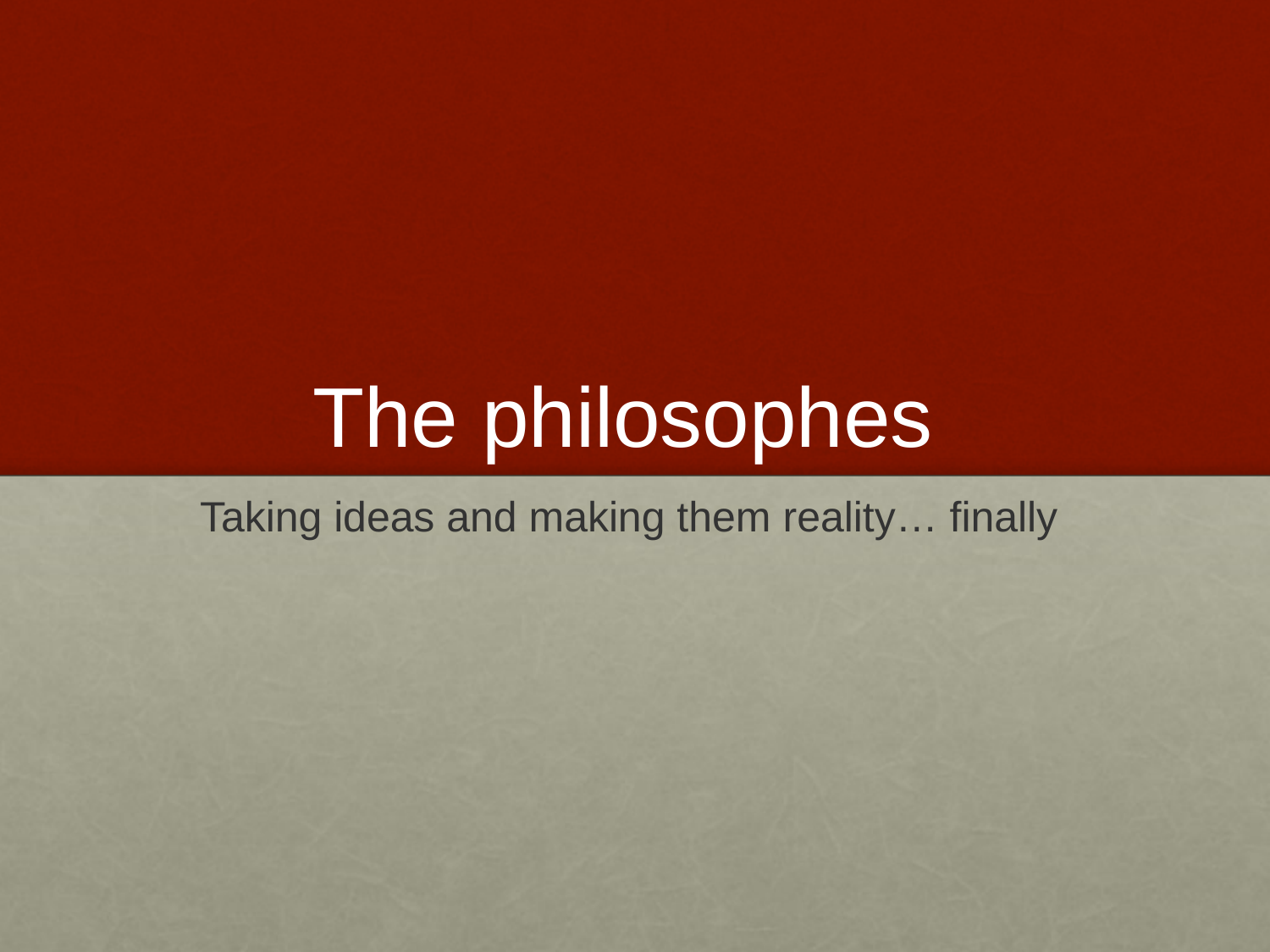

# The philosophes
Taking ideas and making them reality… finally